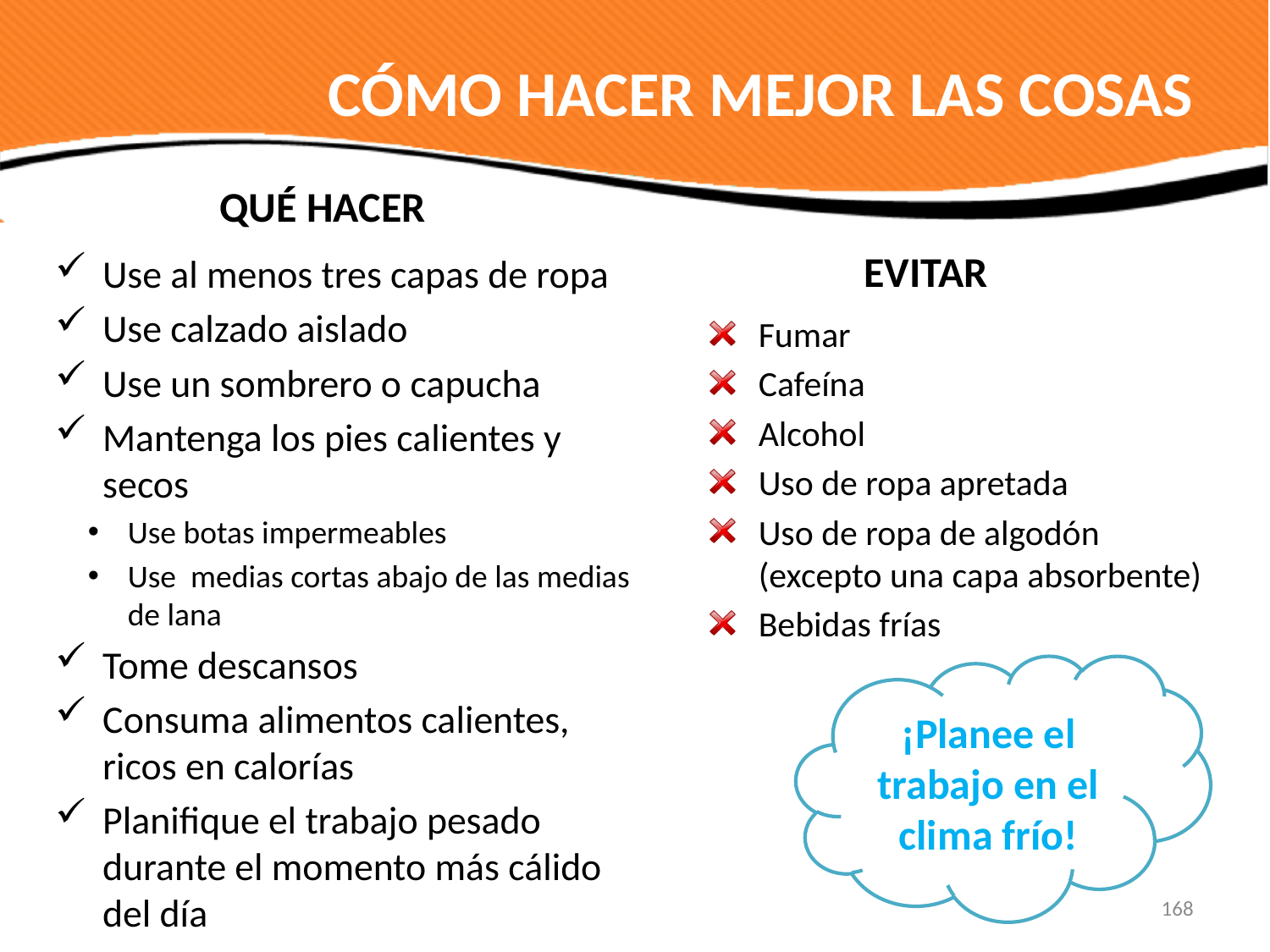

# CÓMO HACER MEJOR LAS COSAS
QUÉ HACER
EVITAR
Use al menos tres capas de ropa
Use calzado aislado
Use un sombrero o capucha
Mantenga los pies calientes y secos
Use botas impermeables
Use  medias cortas abajo de las medias de lana
Tome descansos
Consuma alimentos calientes, ricos en calorías
Planifique el trabajo pesado durante el momento más cálido del día
Fumar
Cafeína
Alcohol
Uso de ropa apretada
Uso de ropa de algodón (excepto una capa absorbente)
Bebidas frías

¡Planee el trabajo en el clima frío!
168